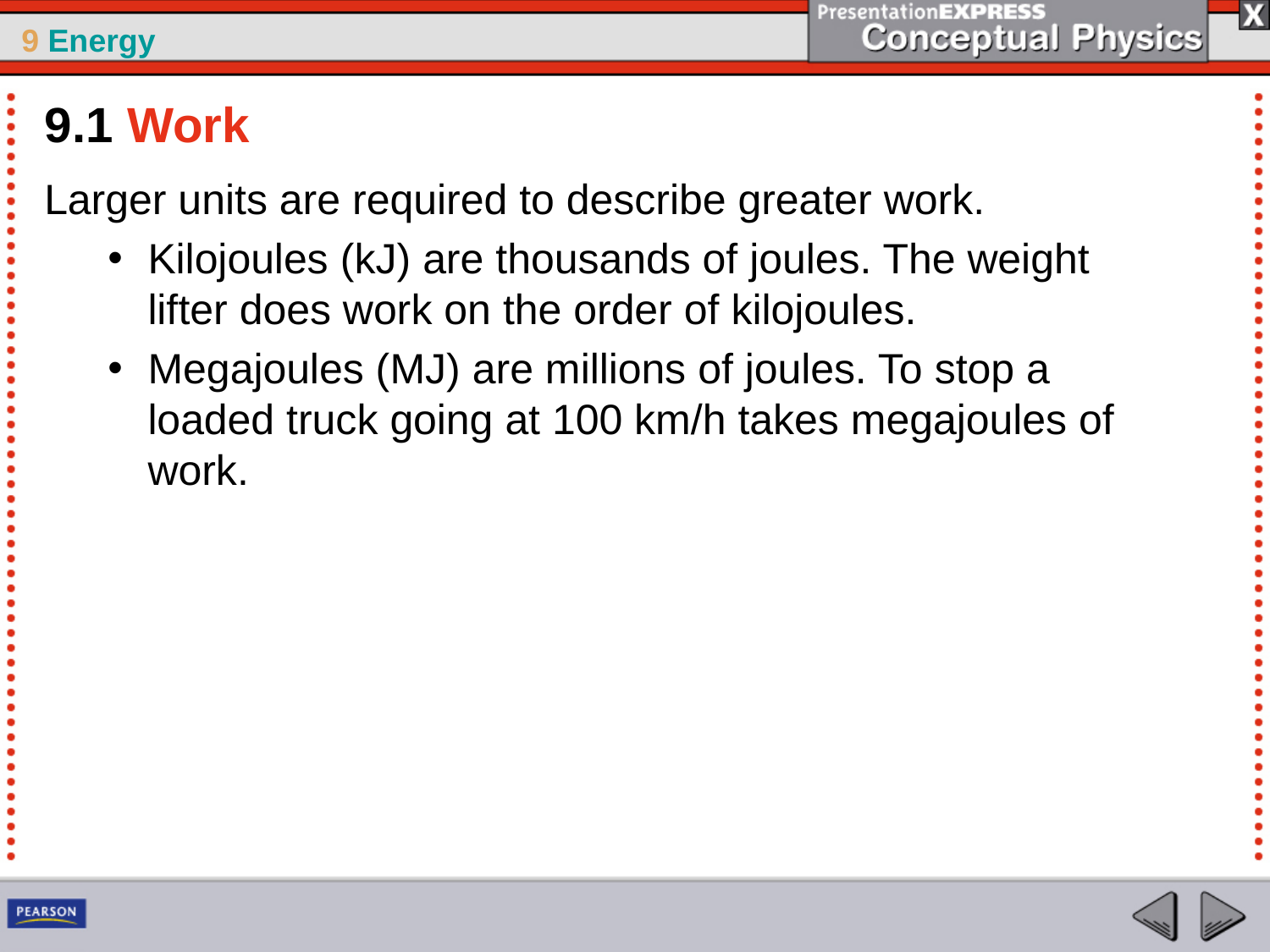

9.1 Work
Larger units are required to describe greater work.
Kilojoules (kJ) are thousands of joules. The weight lifter does work on the order of kilojoules.
Megajoules (MJ) are millions of joules. To stop a loaded truck going at 100 km/h takes megajoules of work.